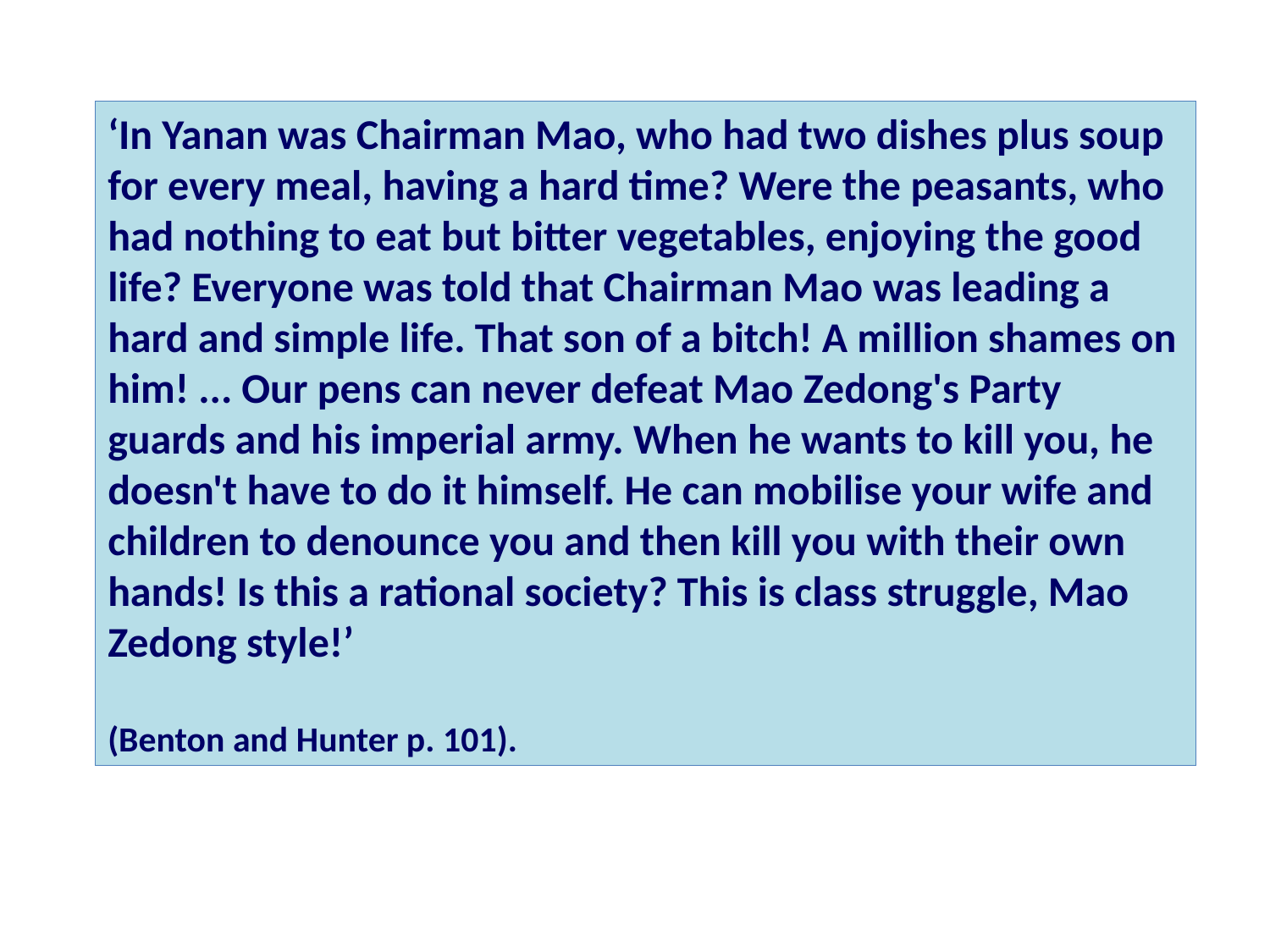

‘In Yanan was Chairman Mao, who had two dishes plus soup for every meal, having a hard time? Were the peasants, who had nothing to eat but bitter vegetables, enjoying the good life? Everyone was told that Chairman Mao was leading a hard and simple life. That son of a bitch! A million shames on him! ... Our pens can never defeat Mao Zedong's Party guards and his imperial army. When he wants to kill you, he doesn't have to do it himself. He can mobilise your wife and children to denounce you and then kill you with their own hands! Is this a rational society? This is class struggle, Mao Zedong style!’

(Benton and Hunter p. 101).